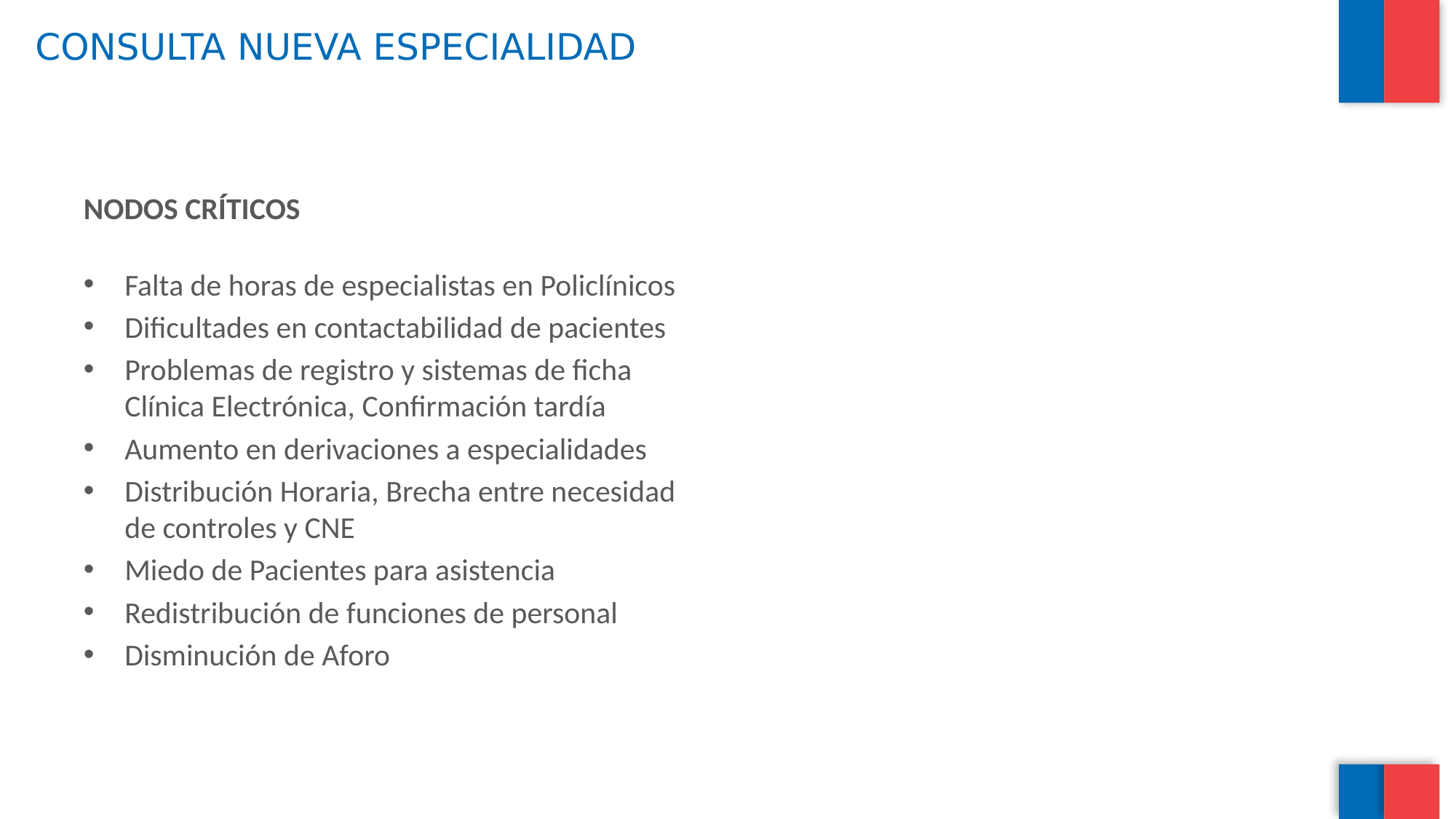

# CONSULTA NUEVA ESPECIALIDAD
NODOS CRÍTICOS

Falta de horas de especialistas en Policlínicos
Dificultades en contactabilidad de pacientes
Problemas de registro y sistemas de ficha Clínica Electrónica, Confirmación tardía
Aumento en derivaciones a especialidades
Distribución Horaria, Brecha entre necesidad de controles y CNE
Miedo de Pacientes para asistencia
Redistribución de funciones de personal
Disminución de Aforo